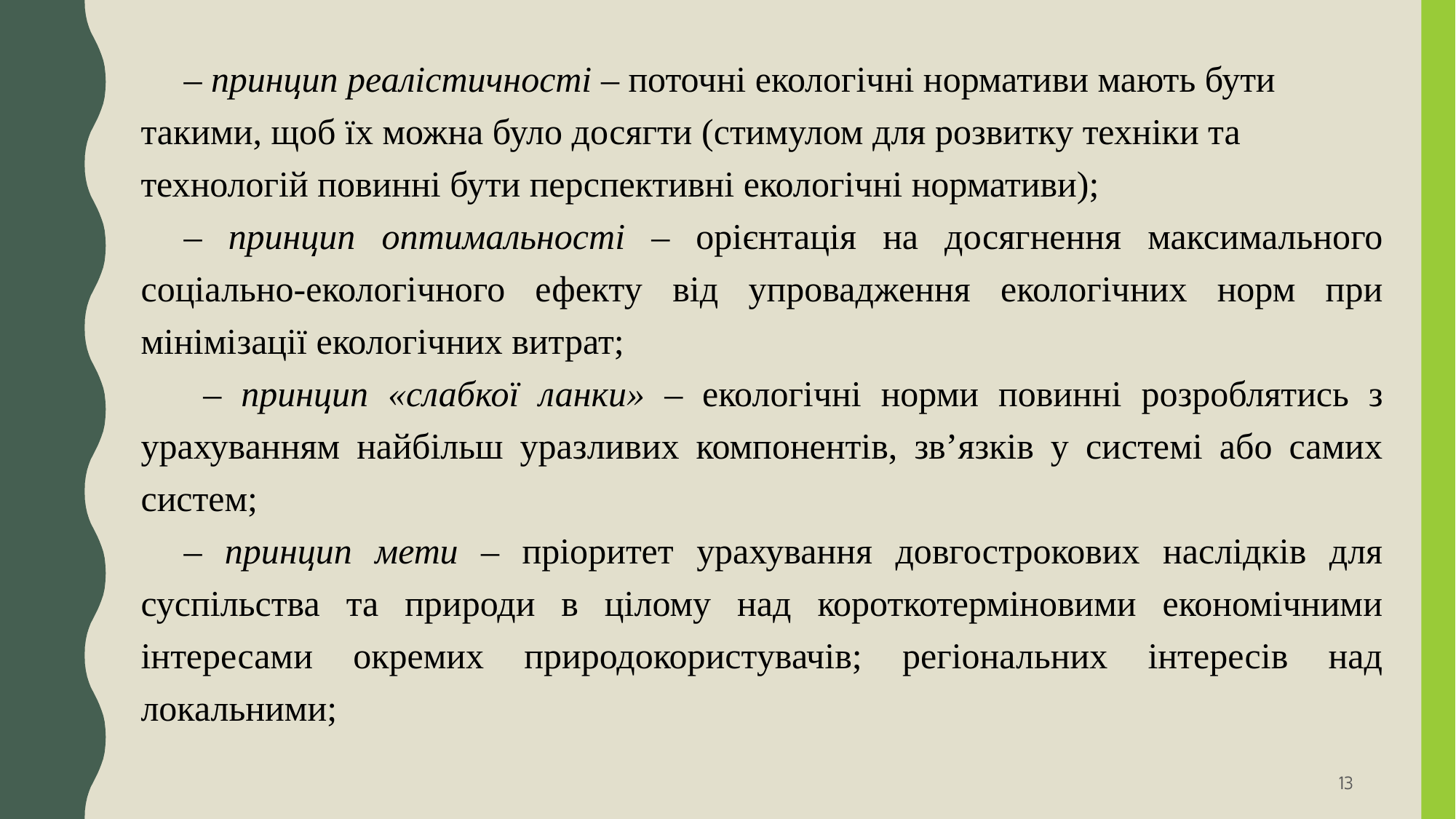

– принцип реалістичності – поточні екологічні нормативи мають бути такими, щоб їх можна було досягти (стимулом для розвитку техніки та технологій повинні бути перспективні екологічні нормативи);
– принцип оптимальності – орієнтація на досягнення максимального соціально-екологічного ефекту від упровадження екологічних норм при мінімізації екологічних витрат;
 – принцип «слабкої ланки» – екологічні норми повинні розроблятись з урахуванням найбільш уразливих компонентів, зв’язків у системі або самих систем;
– принцип мети – пріоритет урахування довгострокових наслідків для суспільства та природи в цілому над короткотерміновими економічними інтересами окремих природокористувачів; регіональних інтересів над локальними;

13